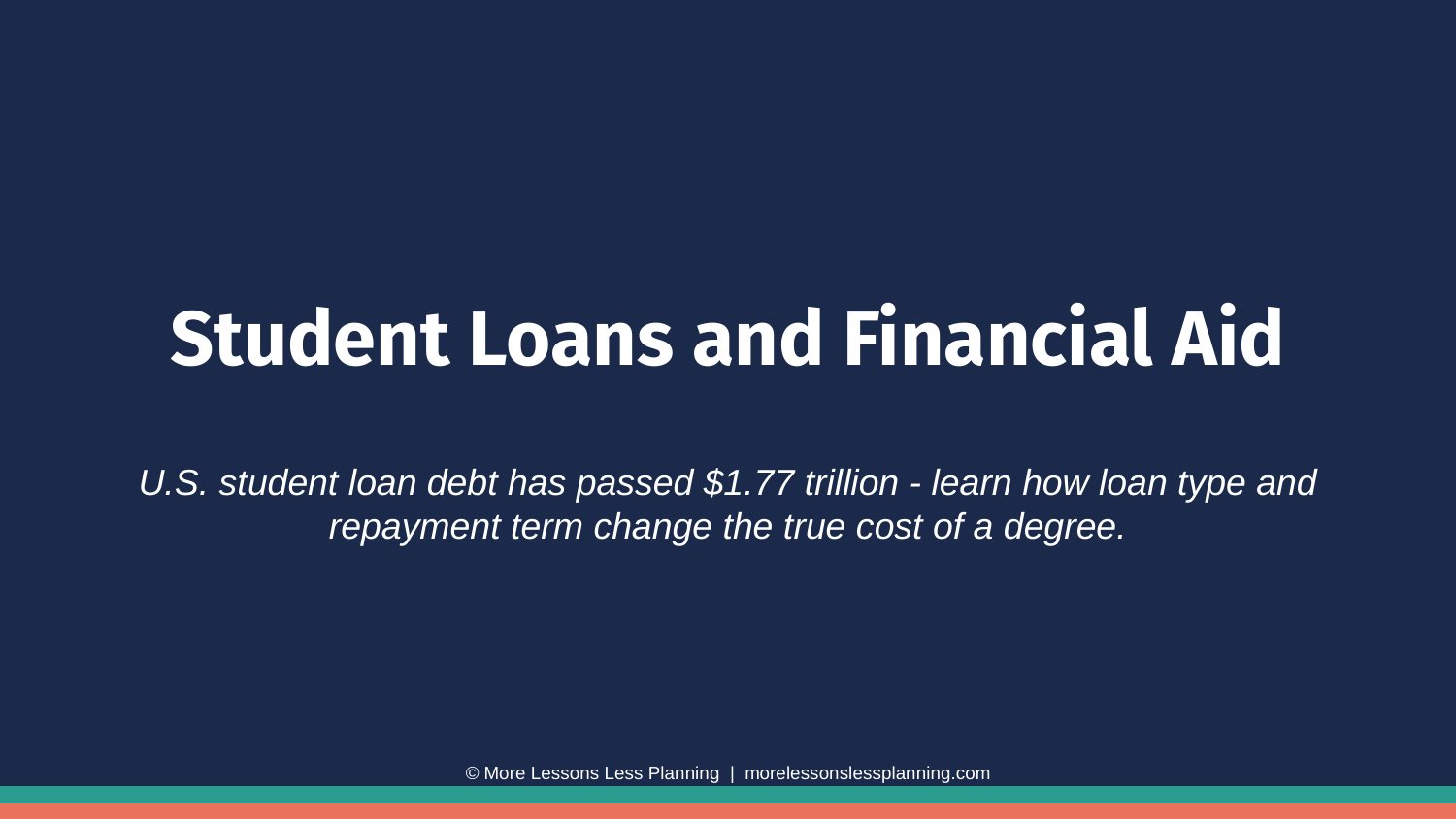

Student Loans and Financial Aid
U.S. student loan debt has passed $1.77 trillion - learn how loan type and repayment term change the true cost of a degree.
© More Lessons Less Planning  |  morelessonslessplanning.com